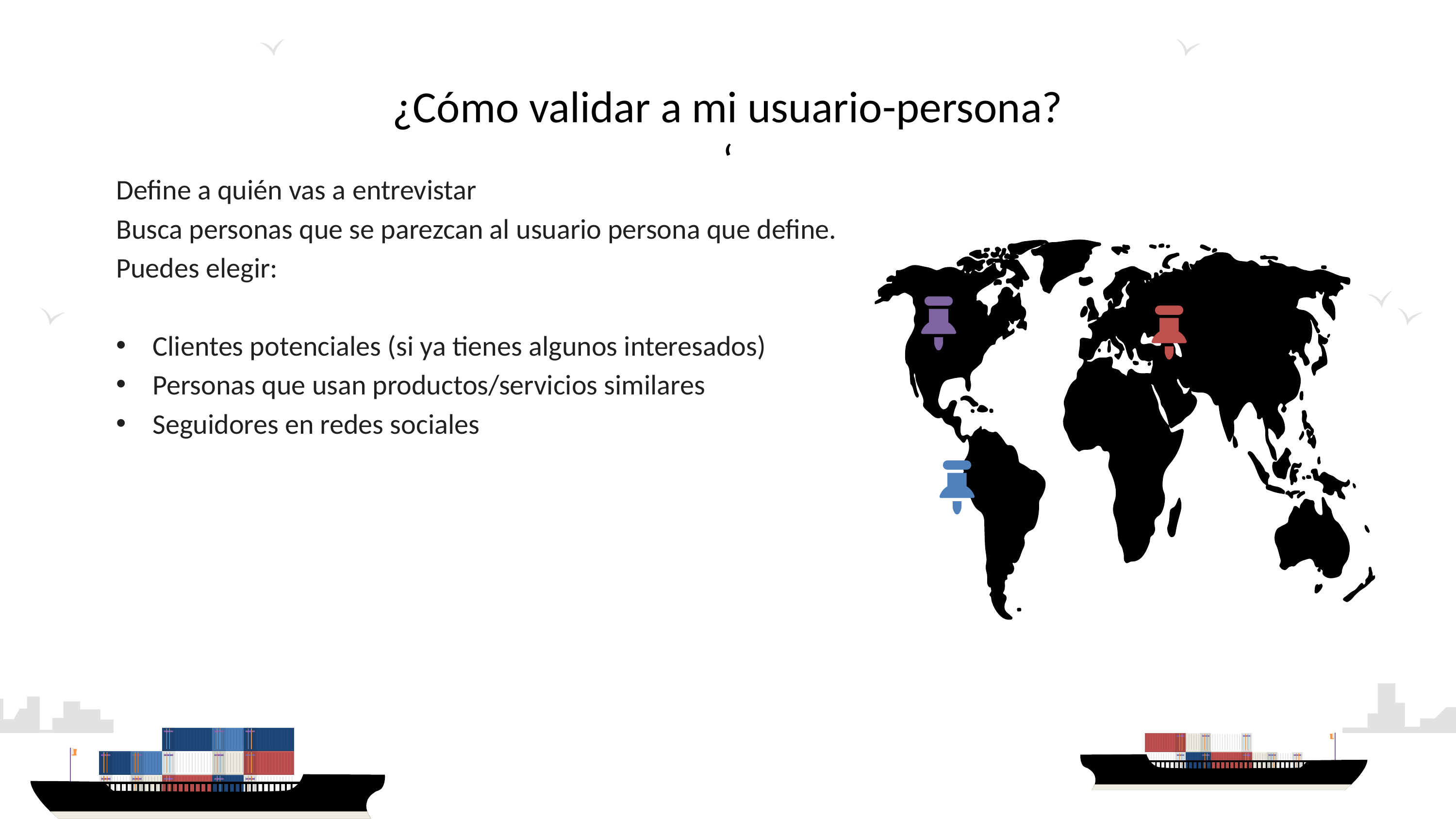

# ¿Cómo validar a mi usuario-persona? ‘
Define a quién vas a entrevistar
Busca personas que se parezcan al usuario persona que define. Puedes elegir:

Clientes potenciales (si ya tienes algunos interesados)
Personas que usan productos/servicios similares
Seguidores en redes sociales